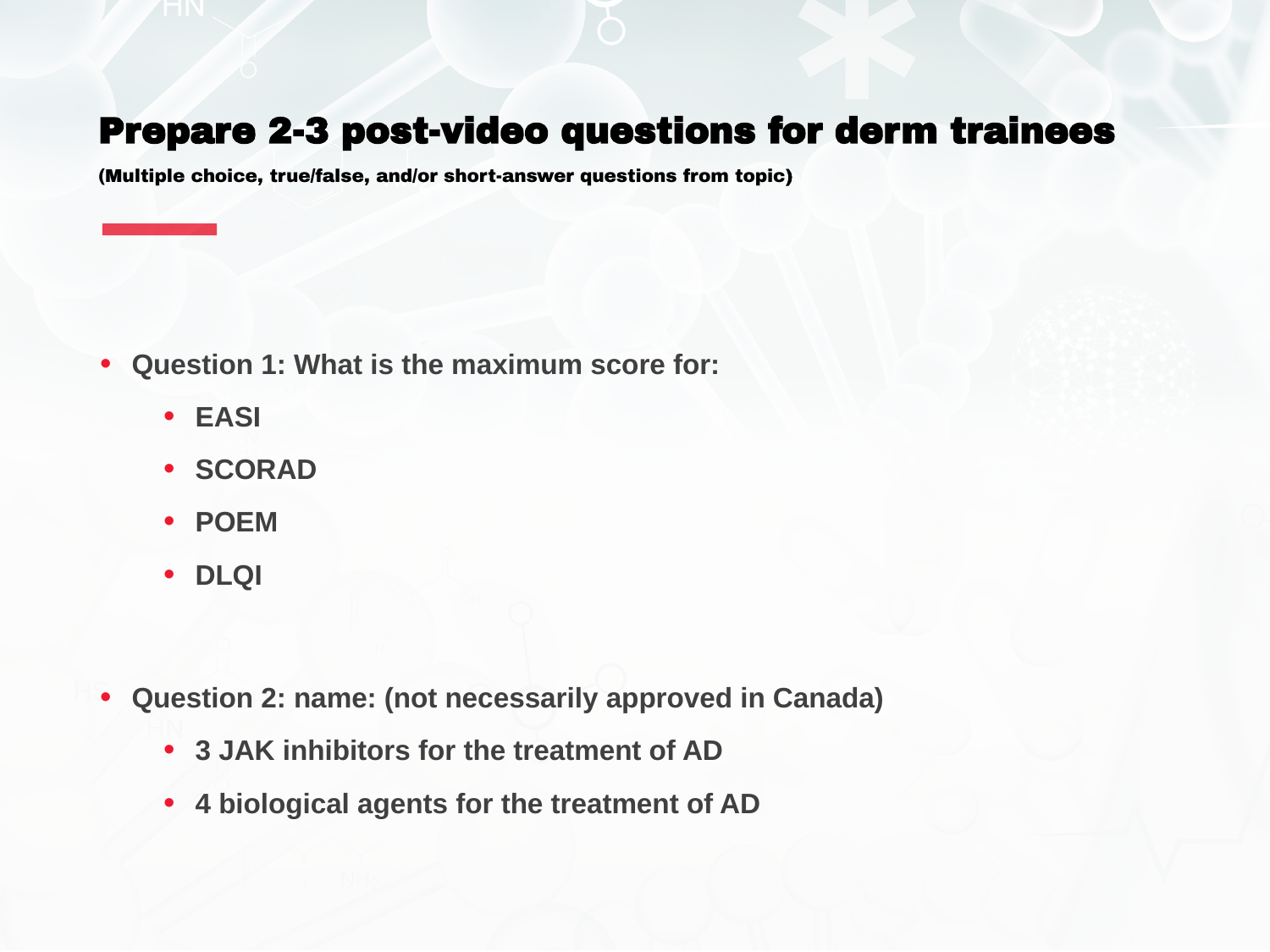

# Prepare 2-3 post-video questions for derm trainees (Multiple choice, true/false, and/or short-answer questions from topic)
Question 1: What is the maximum score for:
EASI
SCORAD
POEM
DLQI

Question 2: name: (not necessarily approved in Canada)
3 JAK inhibitors for the treatment of AD
4 biological agents for the treatment of AD